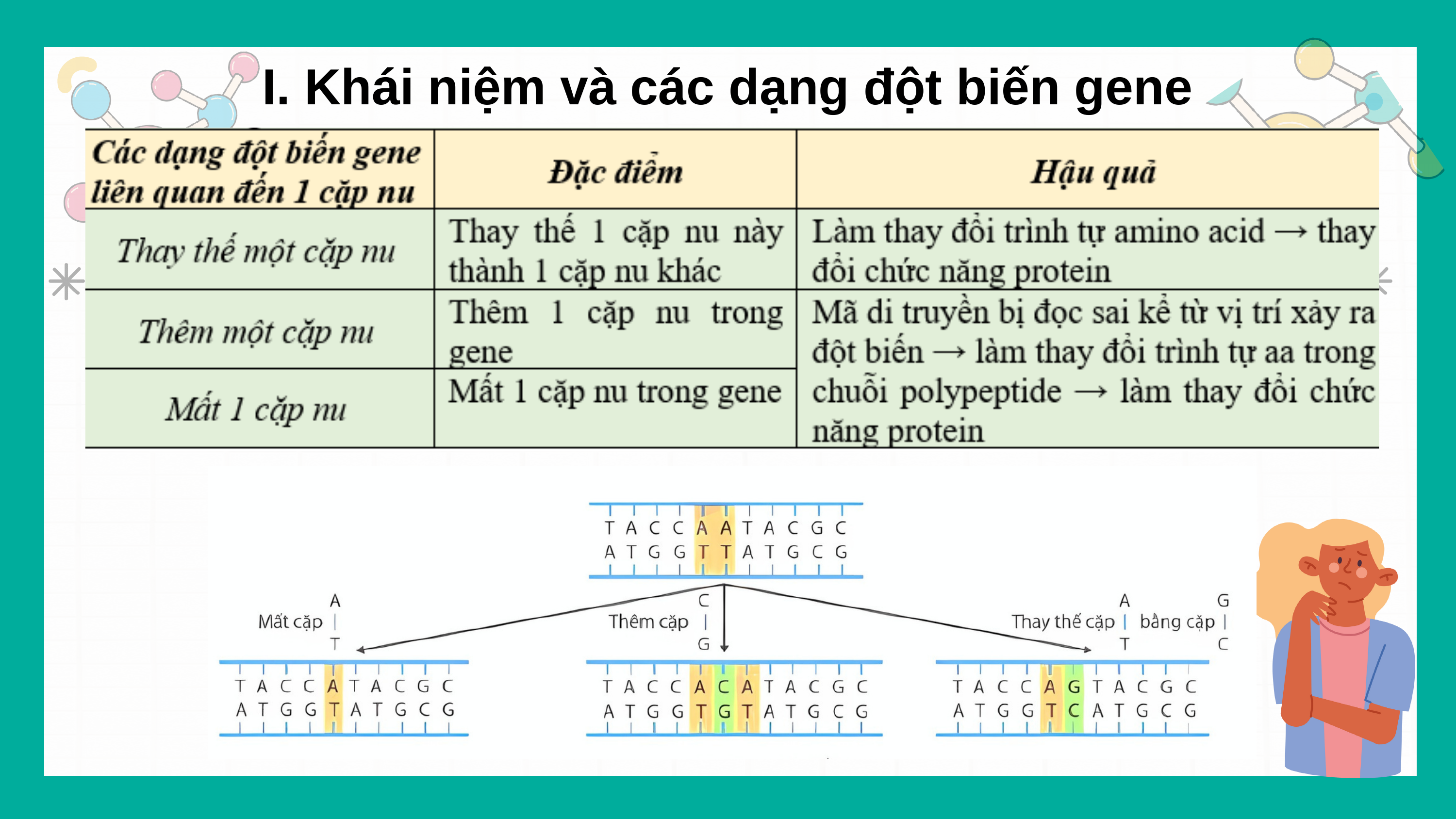

I. Khái niệm và các dạng đột biến gene